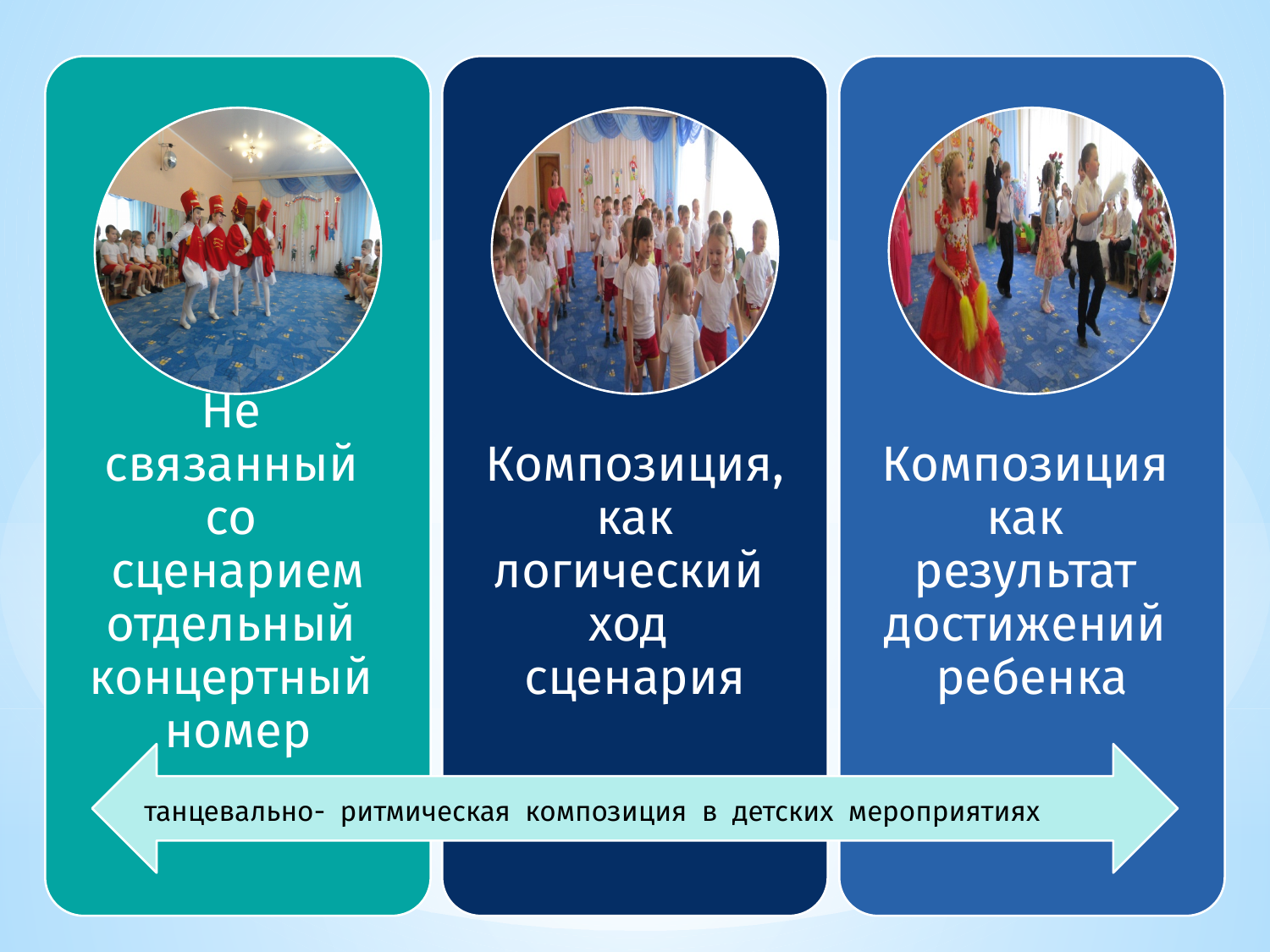

Не  связанный  со  сценарием отдельный  концертный  номер
Композиция,  как  логический  ход  сценария
Композиция  как  результат  достижений  ребенка
  танцевально-  ритмическая  композиция  в  детских  мероприятиях